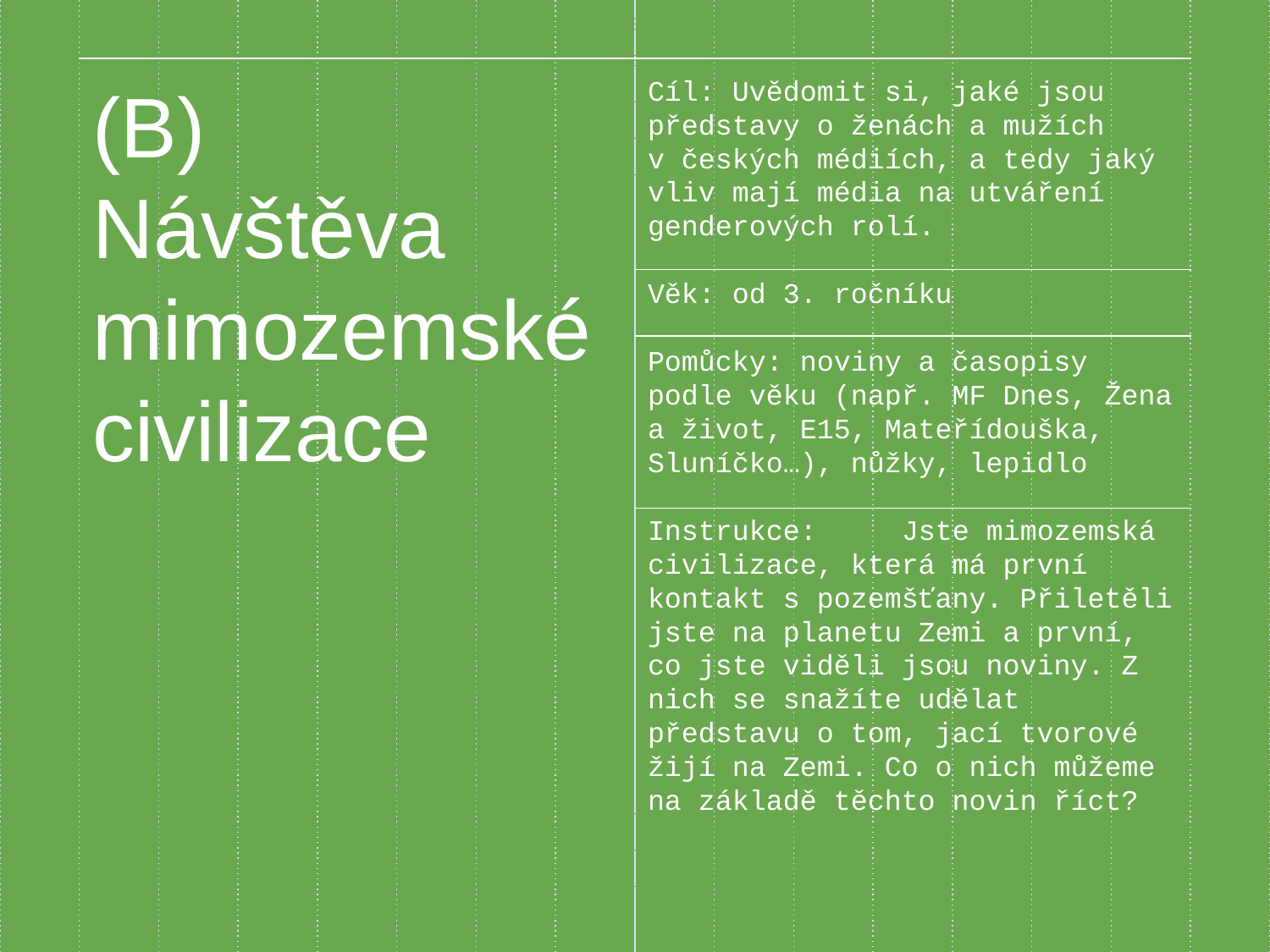

(B)
Návštěva mimozemské civilizace
Cíl: Uvědomit si, jaké jsou představy o ženách a mužích
v českých médiích, a tedy jaký vliv mají média na utváření genderových rolí.
Věk: od 3. ročníku
Pomůcky: noviny a časopisy podle věku (např. MF Dnes, Žena a život, E15, Mateřídouška, Sluníčko…), nůžky, lepidlo
Instrukce:	Jste mimozemská civilizace, která má první kontakt s pozemšťany. Přiletěli jste na planetu Zemi a první, co jste viděli jsou noviny. Z nich se snažíte udělat představu o tom, jací tvorové žijí na Zemi. Co o nich můžeme na základě těchto novin říct?